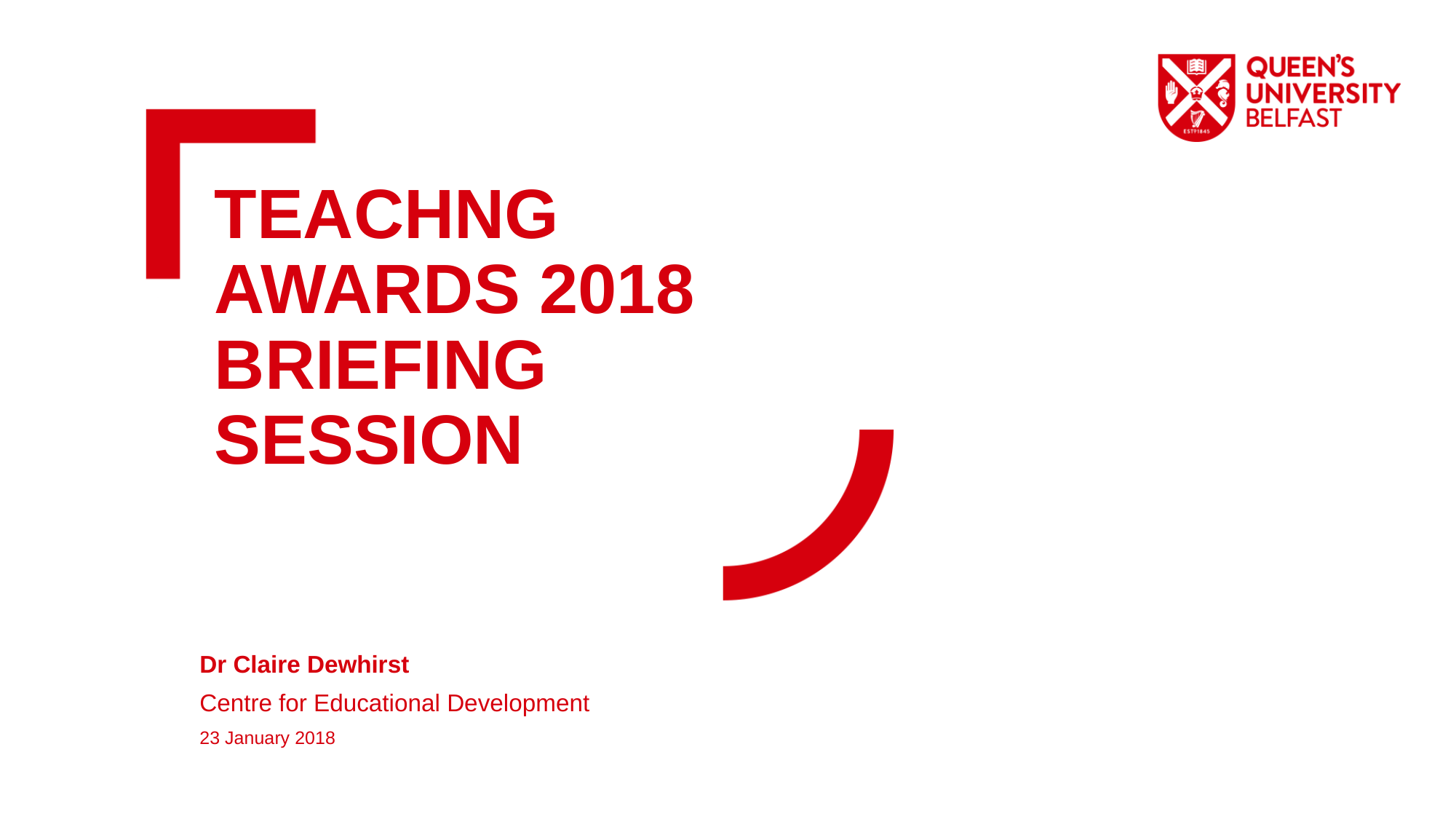

TEACHNG AWARDS 2018 BRIEFING SESSION
Dr Claire Dewhirst
Centre for Educational Development
23 January 2018